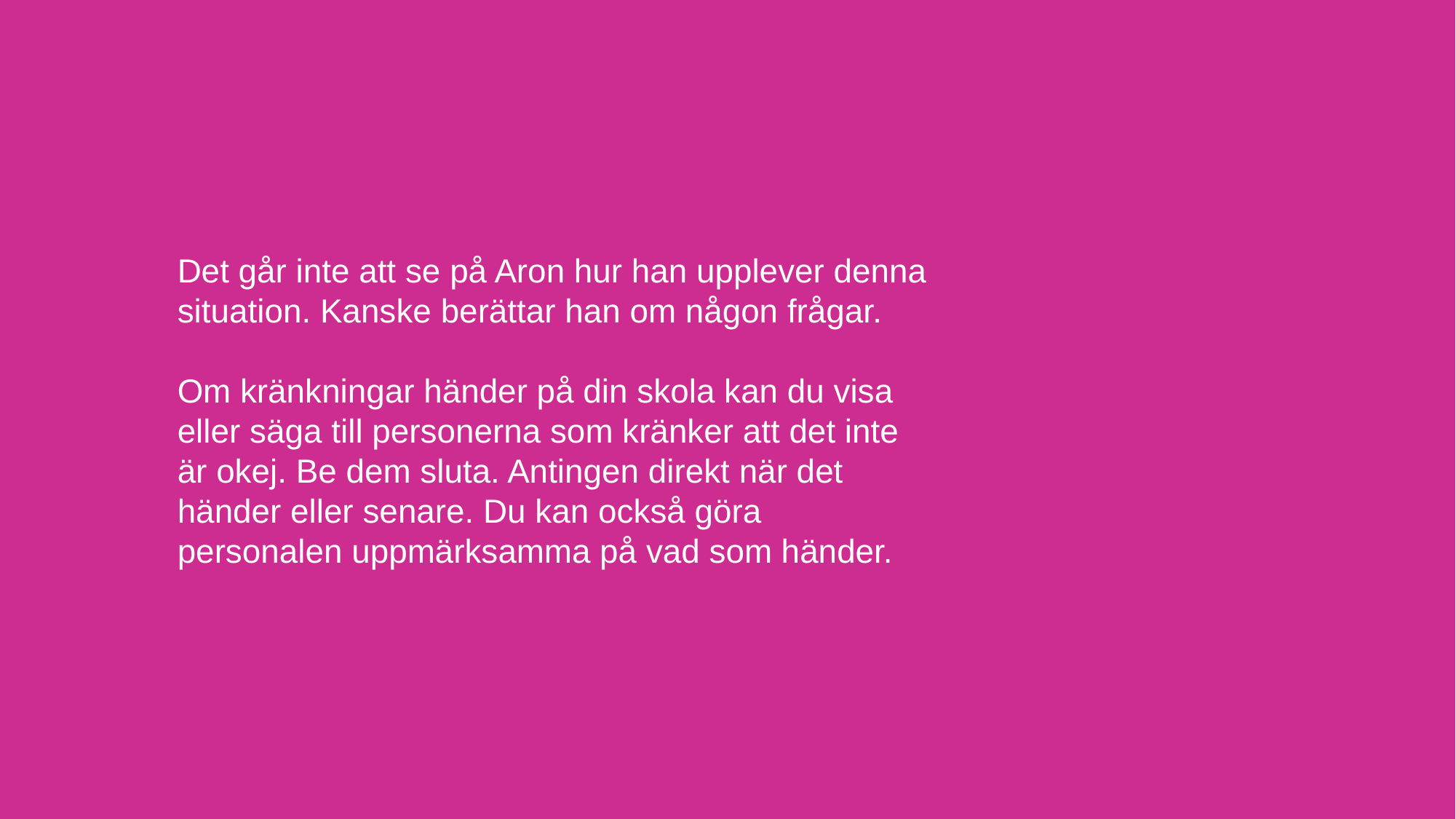

Det går inte att se på Aron hur han upplever denna situation. Kanske berättar han om någon frågar.

Om kränkningar händer på din skola kan du visa eller säga till personerna som kränker att det inte är okej. Be dem sluta. Antingen direkt när det händer eller senare. Du kan också göra personalen uppmärksamma på vad som händer.
# Återkoppling på berättelsen om Aron